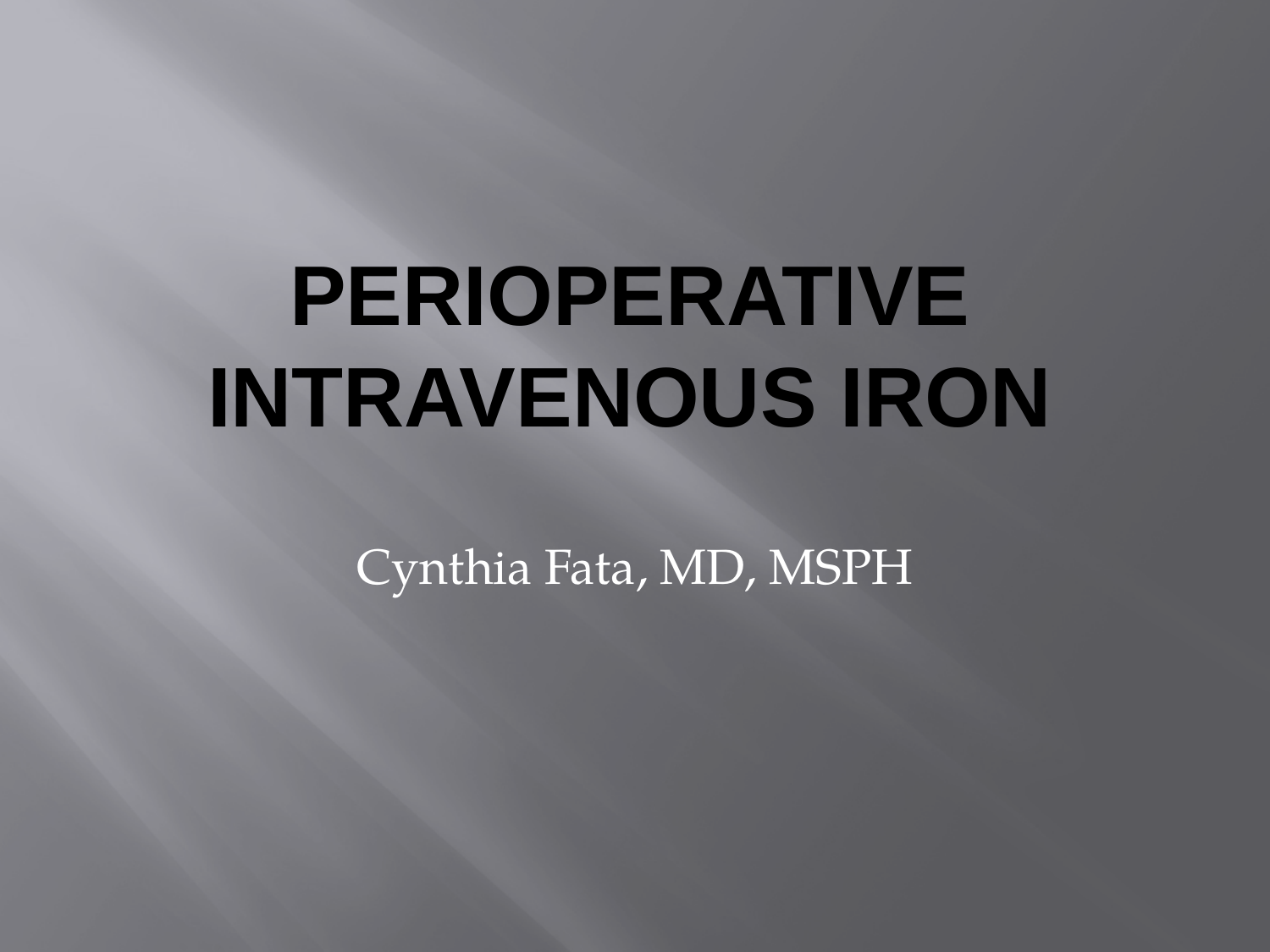

# Perioperative Intravenous Iron
Cynthia Fata, MD, MSPH